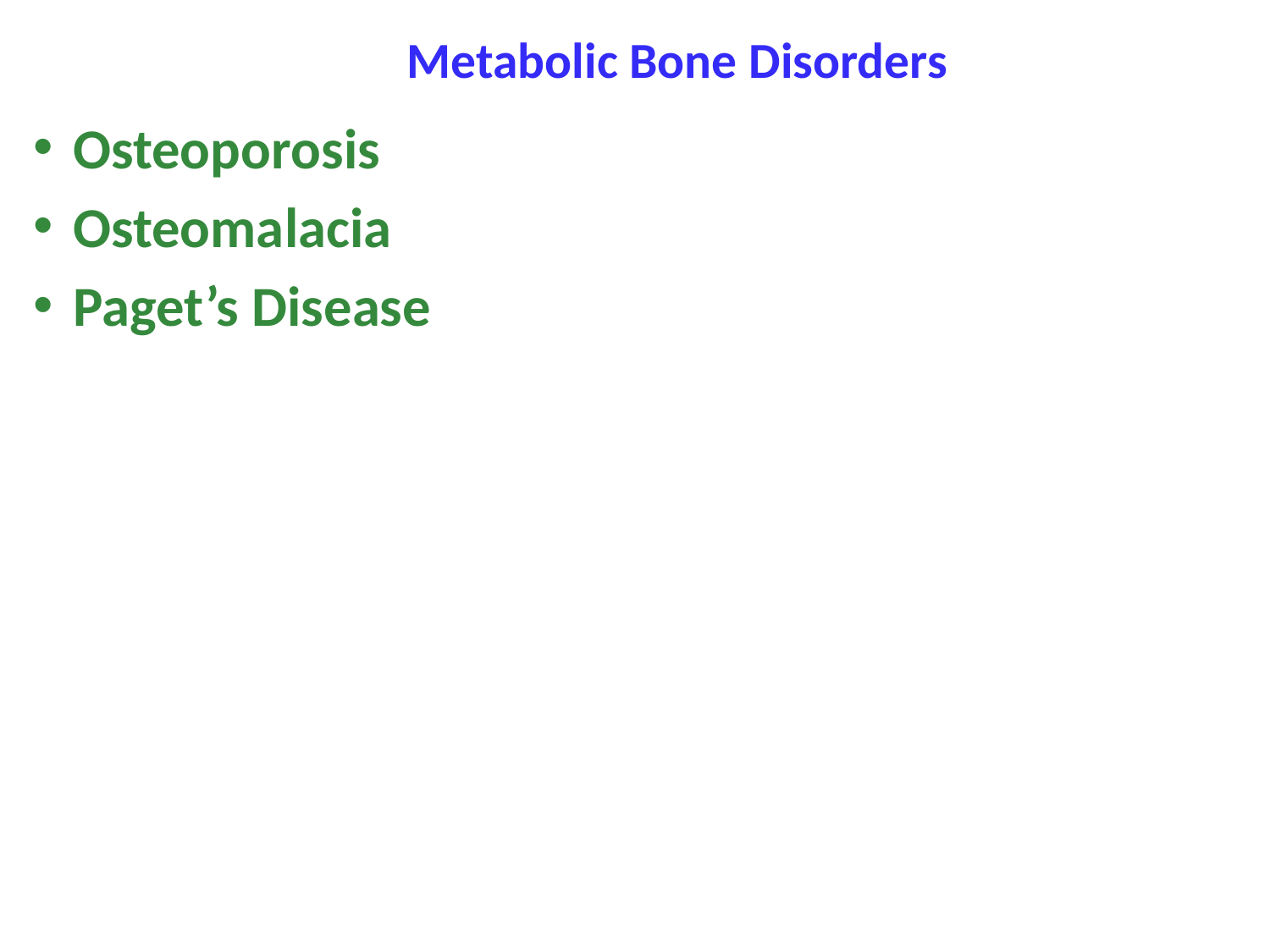

# Metabolic Bone Disorders
Osteoporosis
Osteomalacia
Paget’s Disease